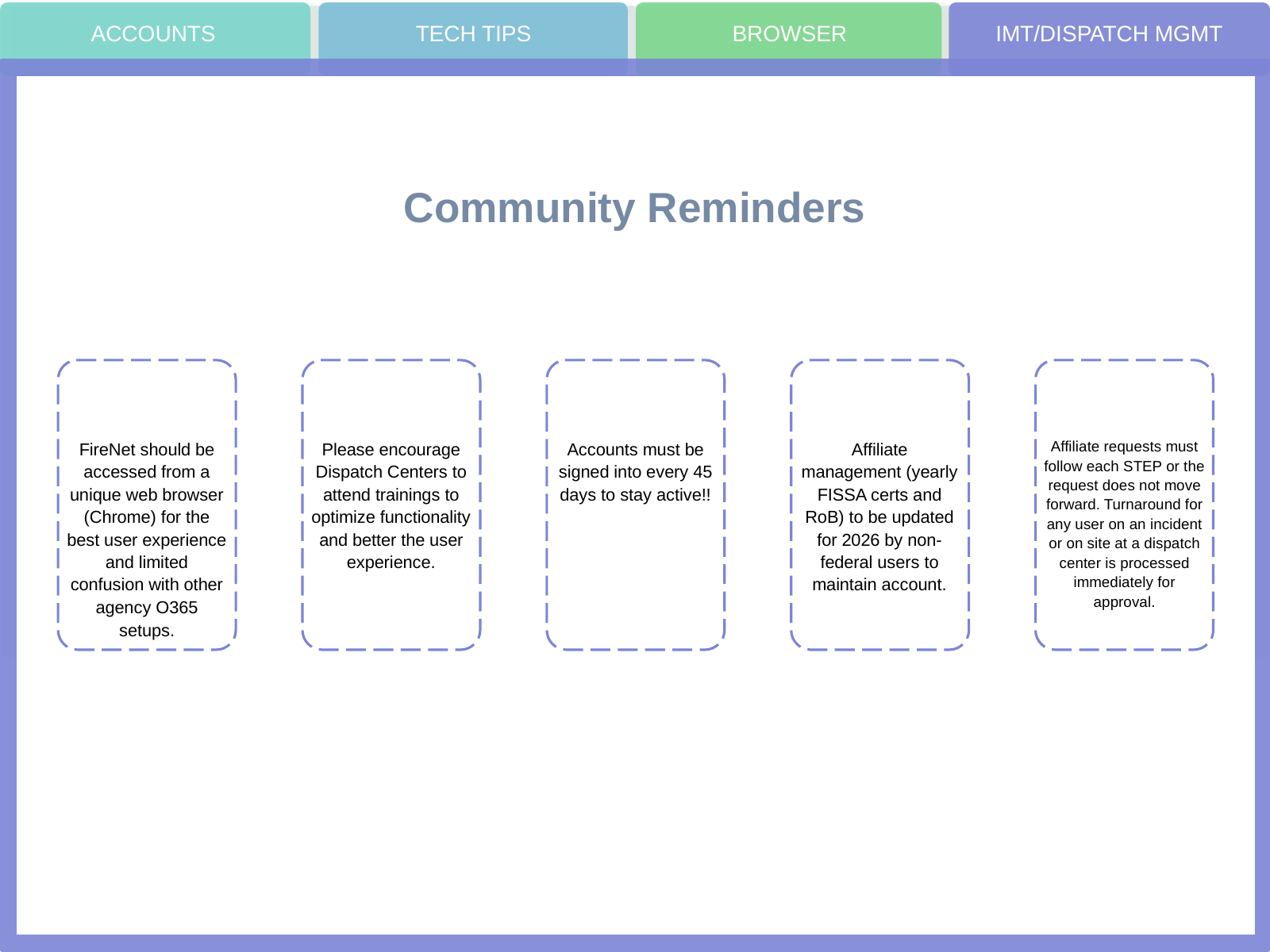

ACCOUNTS
TECH TIPS
BROWSER
IMT/DISPATCH MGMT

Community Reminders

Affiliate requests must follow each STEP or the request does not move forward. Turnaround for any user on an incident or on site at a dispatch center is processed immediately for approval.
FireNet should be accessed from a unique web browser (Chrome) for the best user experience and limited confusion with other agency O365 setups.
Please encourage Dispatch Centers to attend trainings to optimize functionality and better the user experience.
Accounts must be signed into every 45 days to stay active!!
Affiliate management (yearly FISSA certs and RoB) to be updated for 2026 by non-federal users to maintain account.